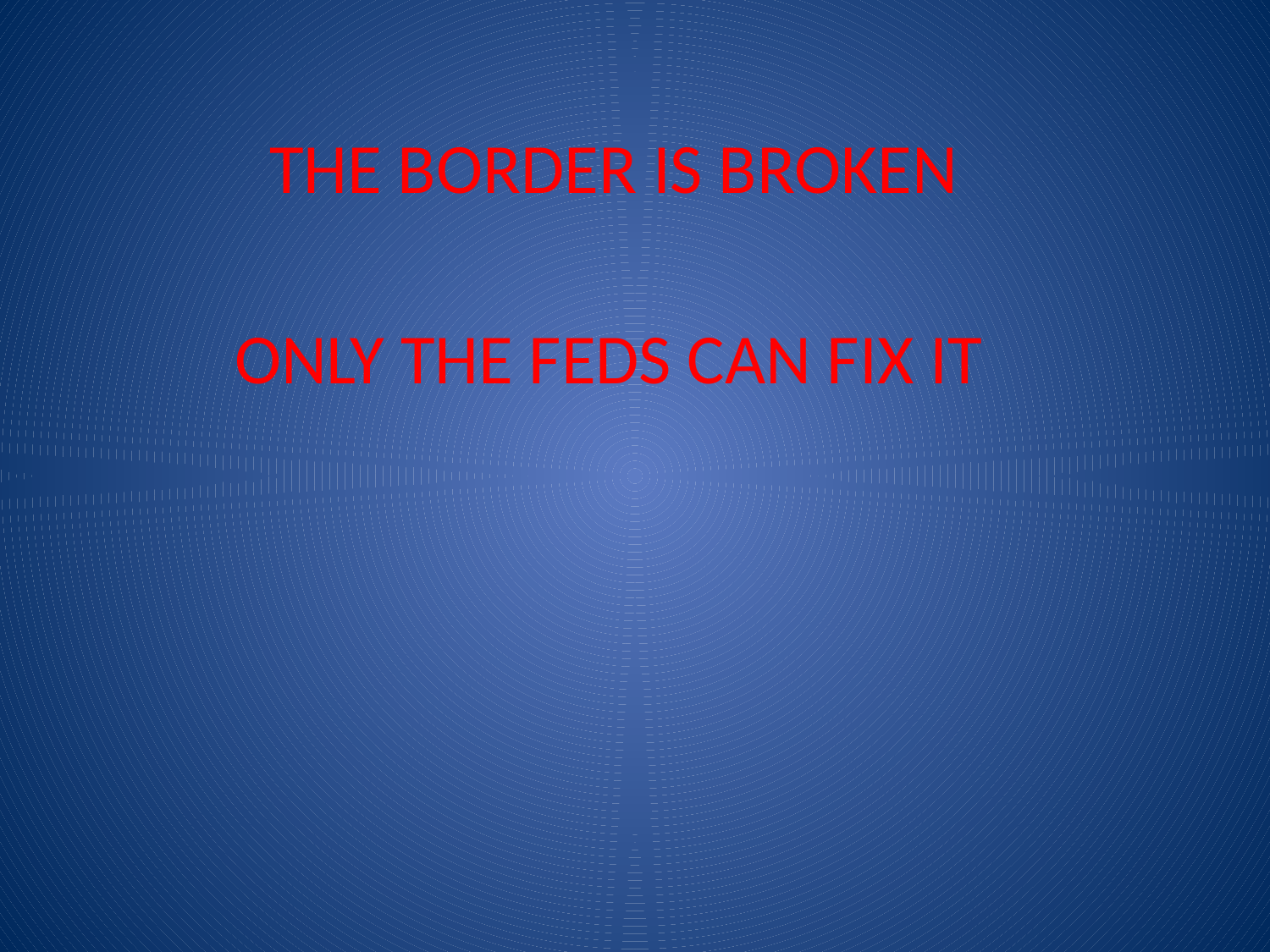

THE BORDER IS BROKEN
ONLY THE FEDS CAN FIX IT